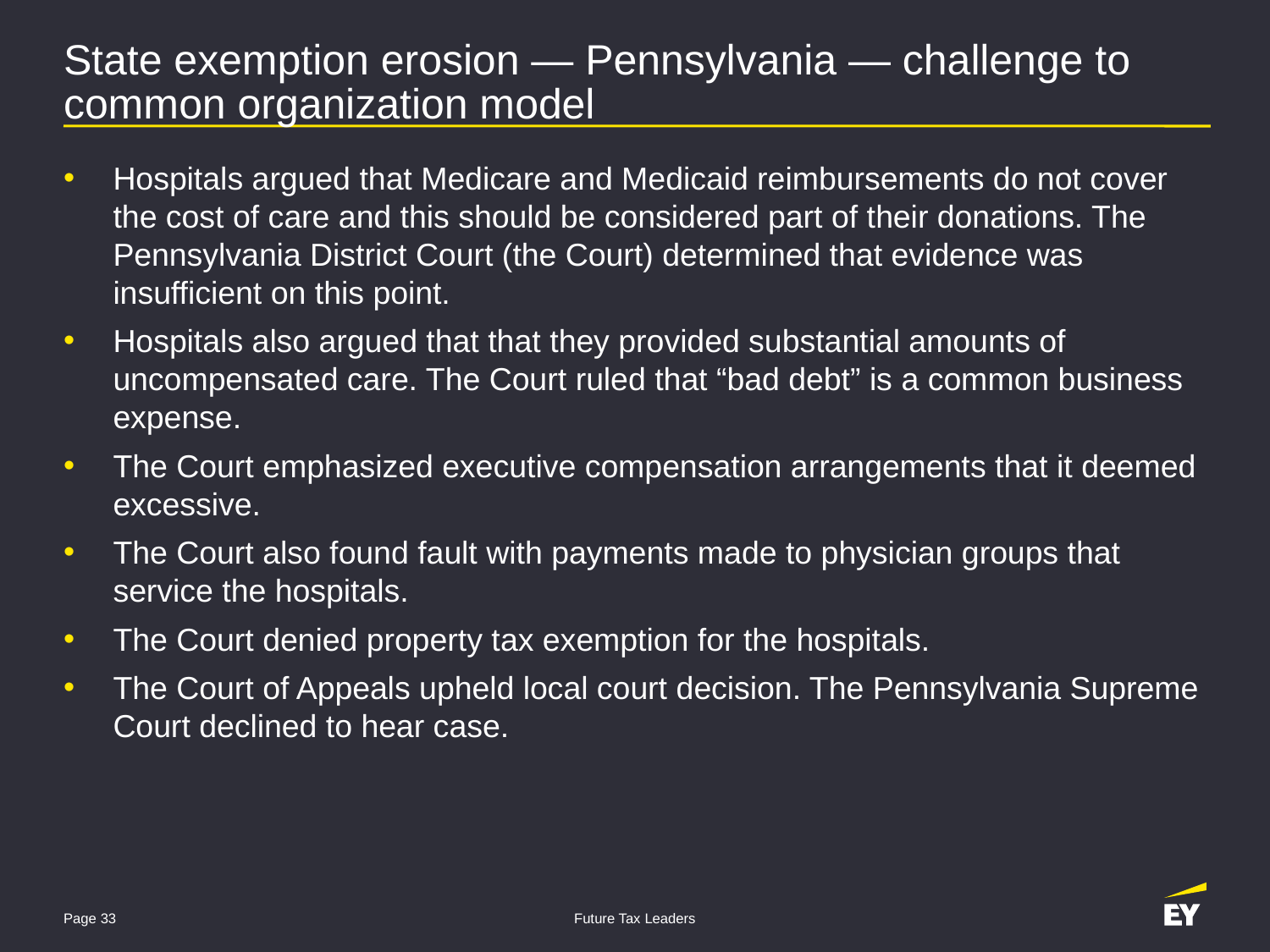

# State exemption erosion — Pennsylvania — challenge to common organization model
Hospitals argued that Medicare and Medicaid reimbursements do not cover the cost of care and this should be considered part of their donations. The Pennsylvania District Court (the Court) determined that evidence was insufficient on this point.
Hospitals also argued that that they provided substantial amounts of uncompensated care. The Court ruled that “bad debt” is a common business expense.
The Court emphasized executive compensation arrangements that it deemed excessive.
The Court also found fault with payments made to physician groups that service the hospitals.
The Court denied property tax exemption for the hospitals.
The Court of Appeals upheld local court decision. The Pennsylvania Supreme Court declined to hear case.